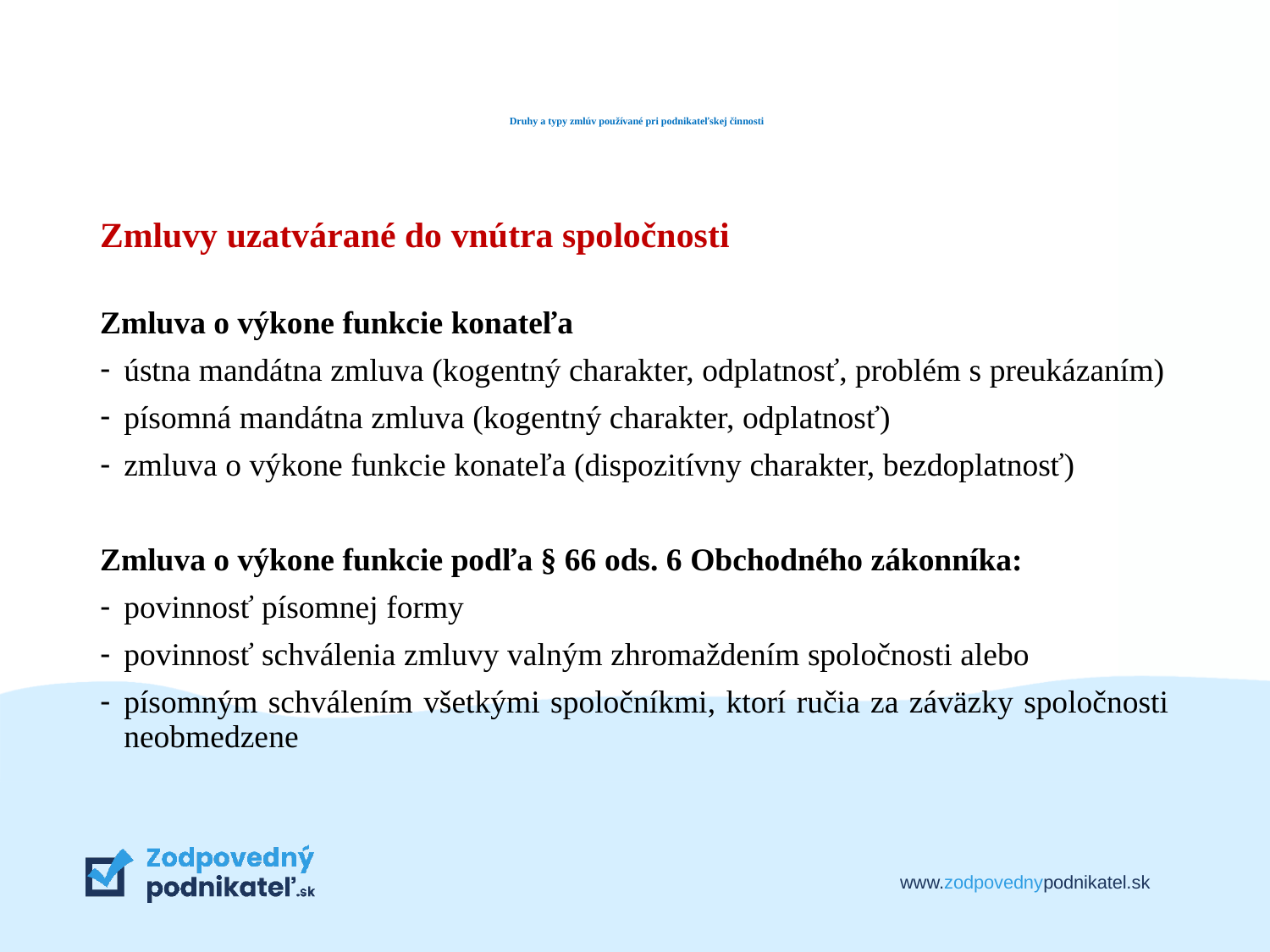

# Druhy a typy zmlúv používané pri podnikateľskej činnosti
Zmluvy uzatvárané do vnútra spoločnosti

Zmluva o výkone funkcie konateľa
ústna mandátna zmluva (kogentný charakter, odplatnosť, problém s preukázaním)
písomná mandátna zmluva (kogentný charakter, odplatnosť)
zmluva o výkone funkcie konateľa (dispozitívny charakter, bezdoplatnosť)

Zmluva o výkone funkcie podľa § 66 ods. 6 Obchodného zákonníka:
povinnosť písomnej formy
povinnosť schválenia zmluvy valným zhromaždením spoločnosti alebo
písomným schválením všetkými spoločníkmi, ktorí ručia za záväzky spoločnosti neobmedzene